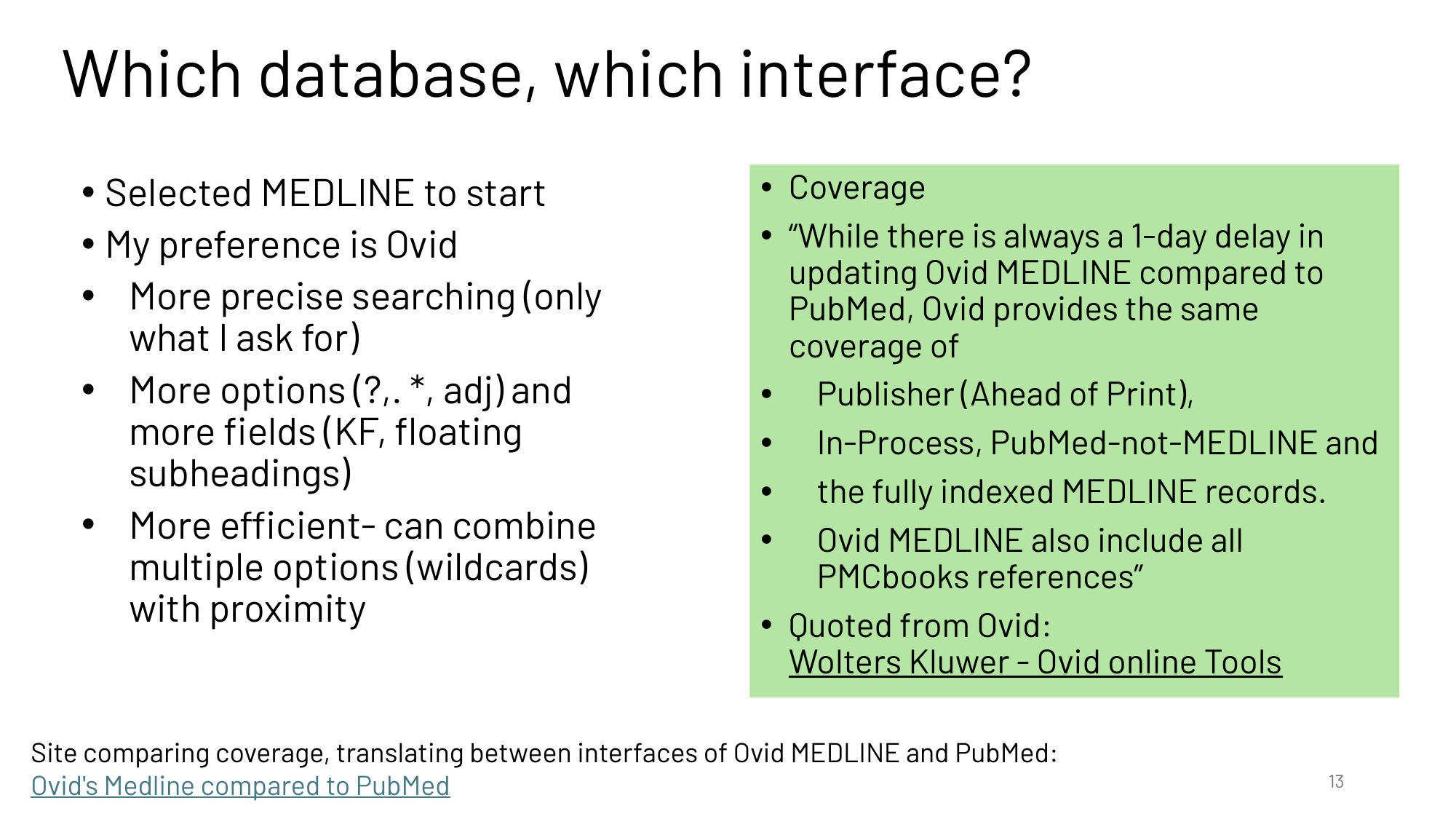

# Which database, which interface?
Coverage
“While there is always a 1-day delay in updating Ovid MEDLINE compared to PubMed, Ovid provides the same coverage of
Publisher (Ahead of Print),
In-Process, PubMed-not-MEDLINE and
the fully indexed MEDLINE records.
Ovid MEDLINE also include all PMCbooks references”
Quoted from Ovid: Wolters Kluwer - Ovid online Tools
Selected MEDLINE to start
My preference is Ovid
More precise searching (only what I ask for)
More options (?,. *, adj) and more fields (KF, floating subheadings)
More efficient- can combine multiple options (wildcards) with proximity

Site comparing coverage, translating between interfaces of Ovid MEDLINE and PubMed:
Ovid's Medline compared to PubMed
13